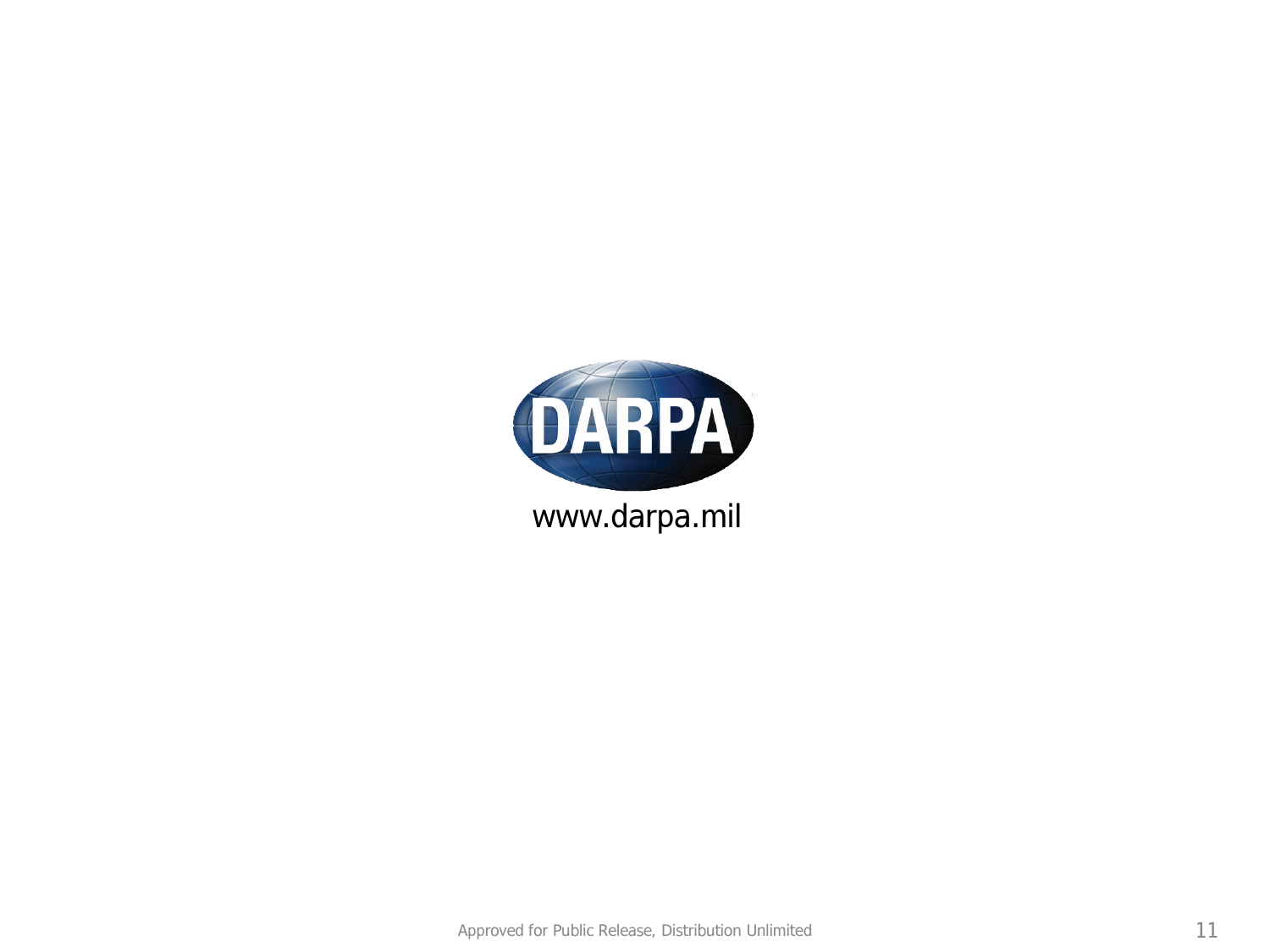

Approved for Public Release, Distribution Unlimited
11